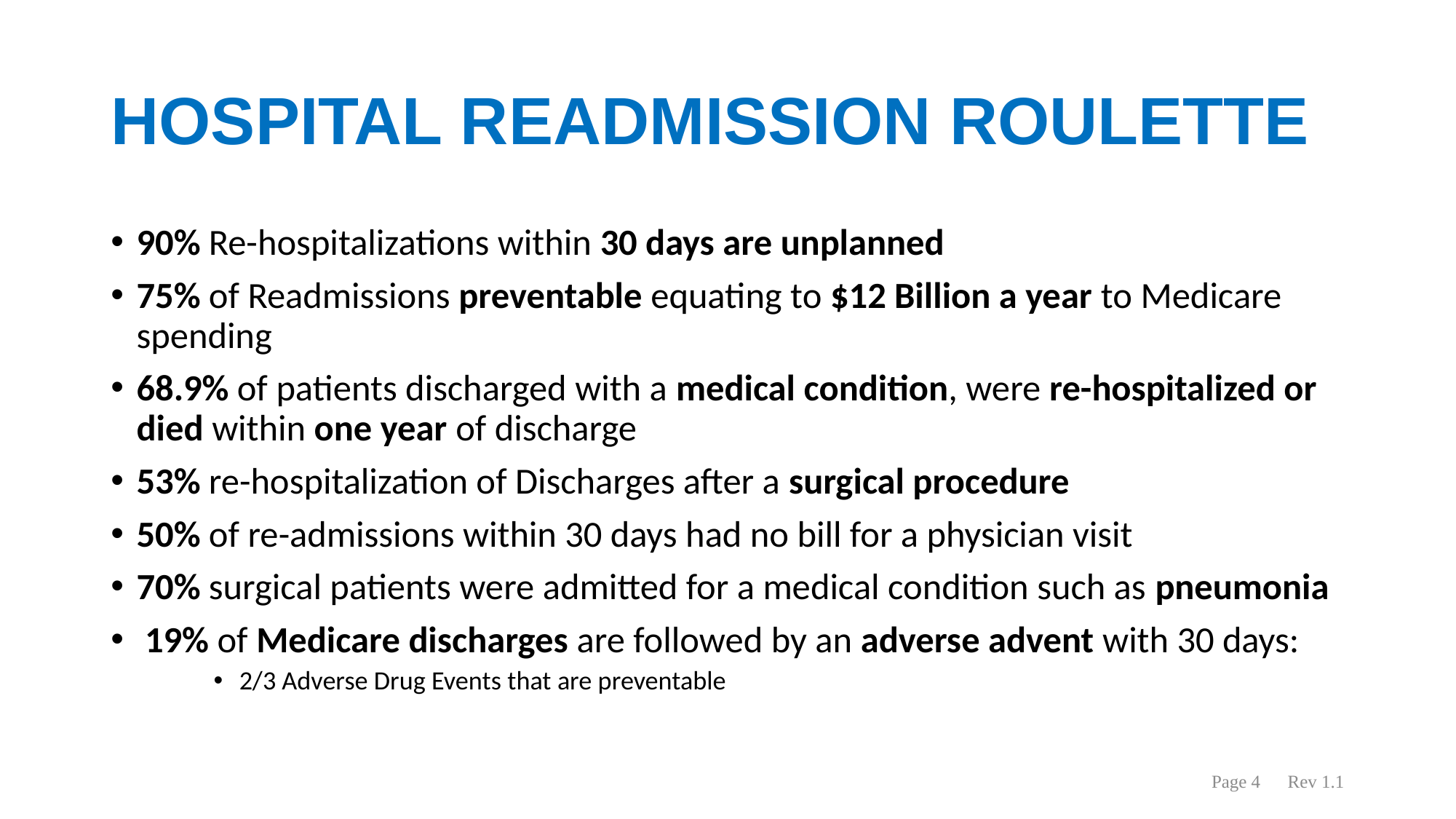

Page 4      Rev 1.1
# HOSPITAL READMISSION ROULETTE
90% Re-hospitalizations within 30 days are unplanned
75% of Readmissions preventable equating to $12 Billion a year to Medicare spending
68.9% of patients discharged with a medical condition, were re-hospitalized or died within one year of discharge
53% re-hospitalization of Discharges after a surgical procedure
50% of re-admissions within 30 days had no bill for a physician visit
70% surgical patients were admitted for a medical condition such as pneumonia
 19% of Medicare discharges are followed by an adverse advent with 30 days:
2/3 Adverse Drug Events that are preventable